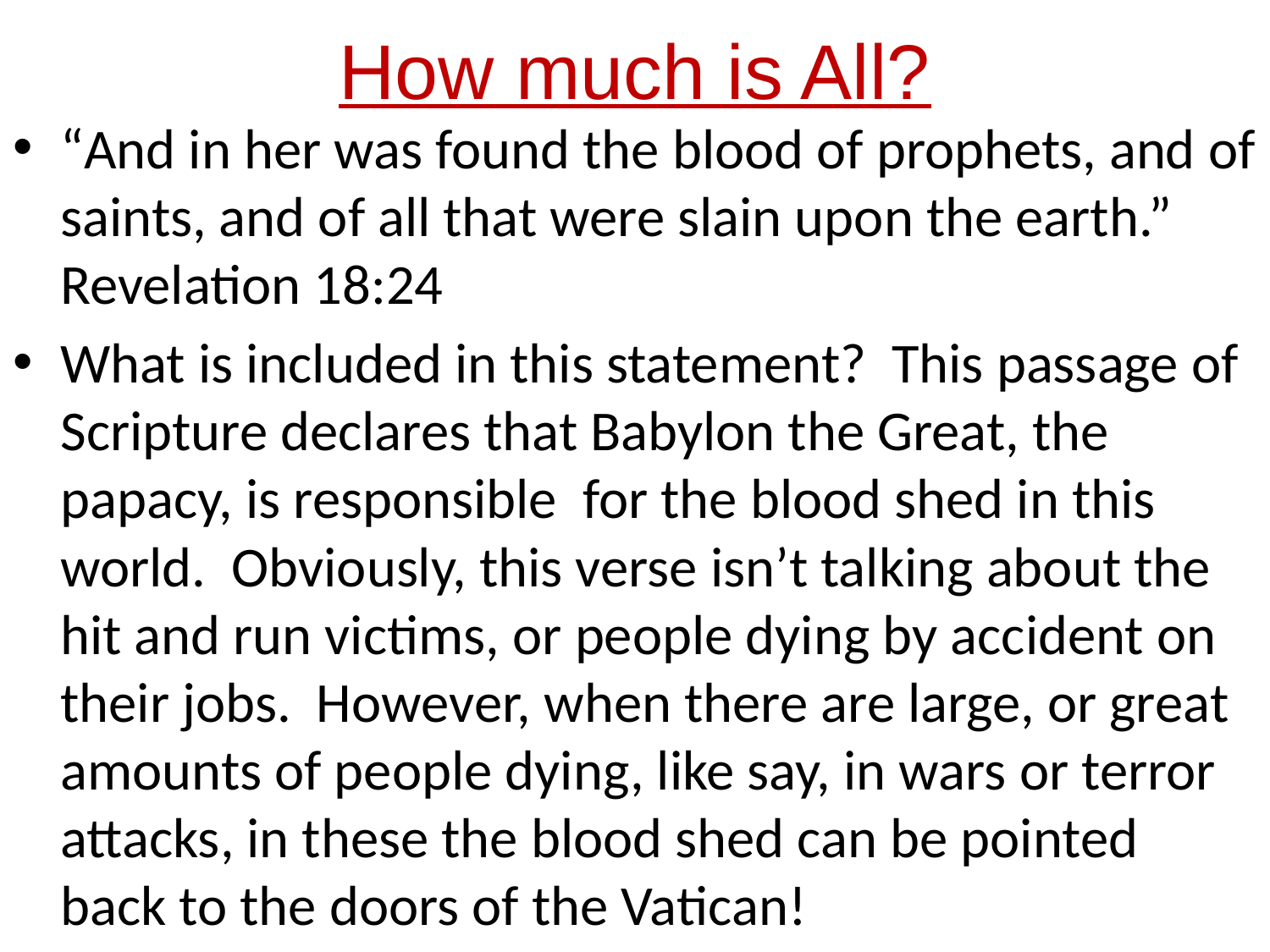

# How much is All?
“And in her was found the blood of prophets, and of saints, and of all that were slain upon the earth.”  Revelation 18:24
What is included in this statement?  This passage of Scripture declares that Babylon the Great, the papacy, is responsible  for the blood shed in this world.  Obviously, this verse isn’t talking about the hit and run victims, or people dying by accident on their jobs.  However, when there are large, or great amounts of people dying, like say, in wars or terror attacks, in these the blood shed can be pointed back to the doors of the Vatican!